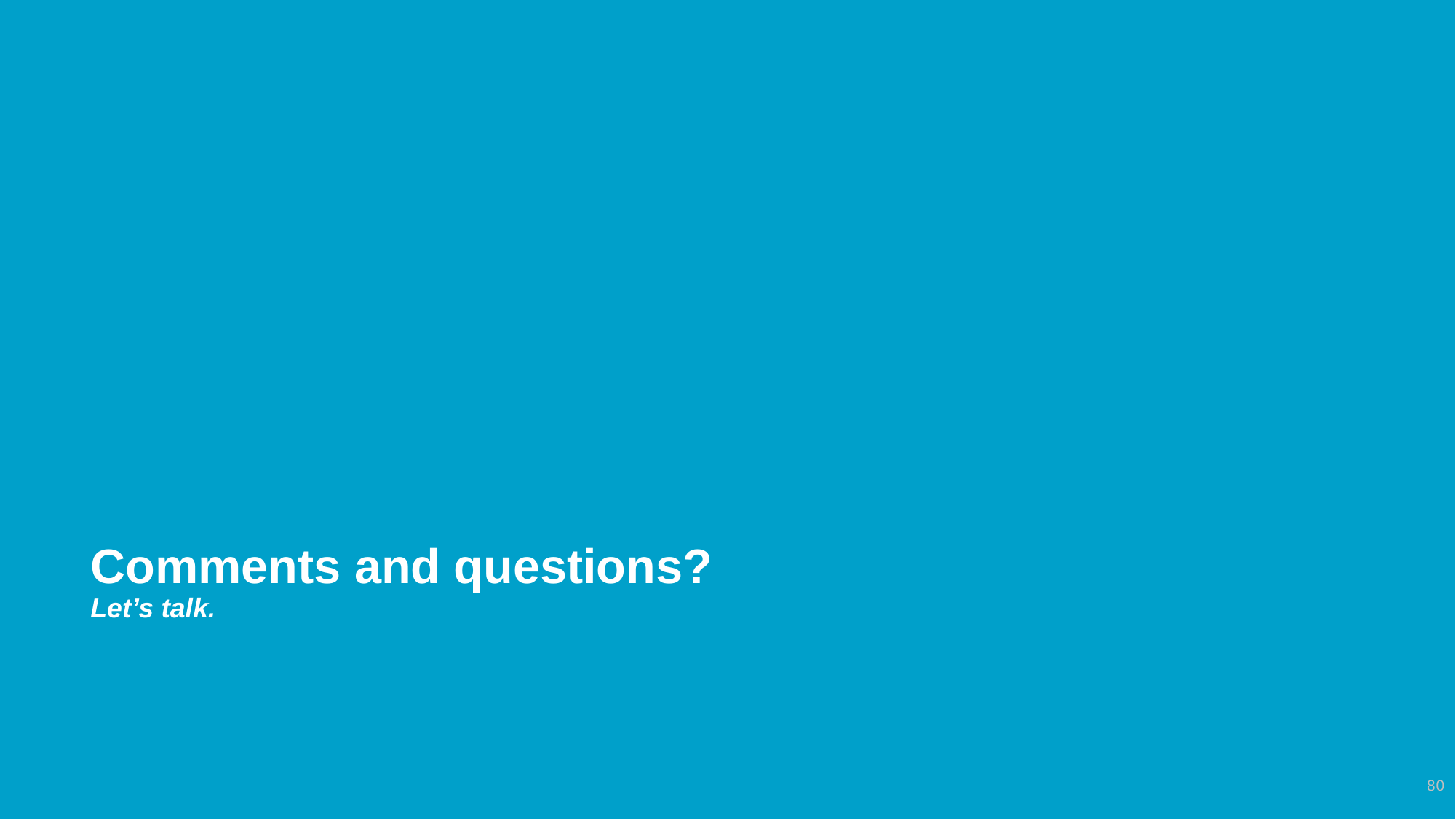

# Comments and questions? Let’s talk.
80